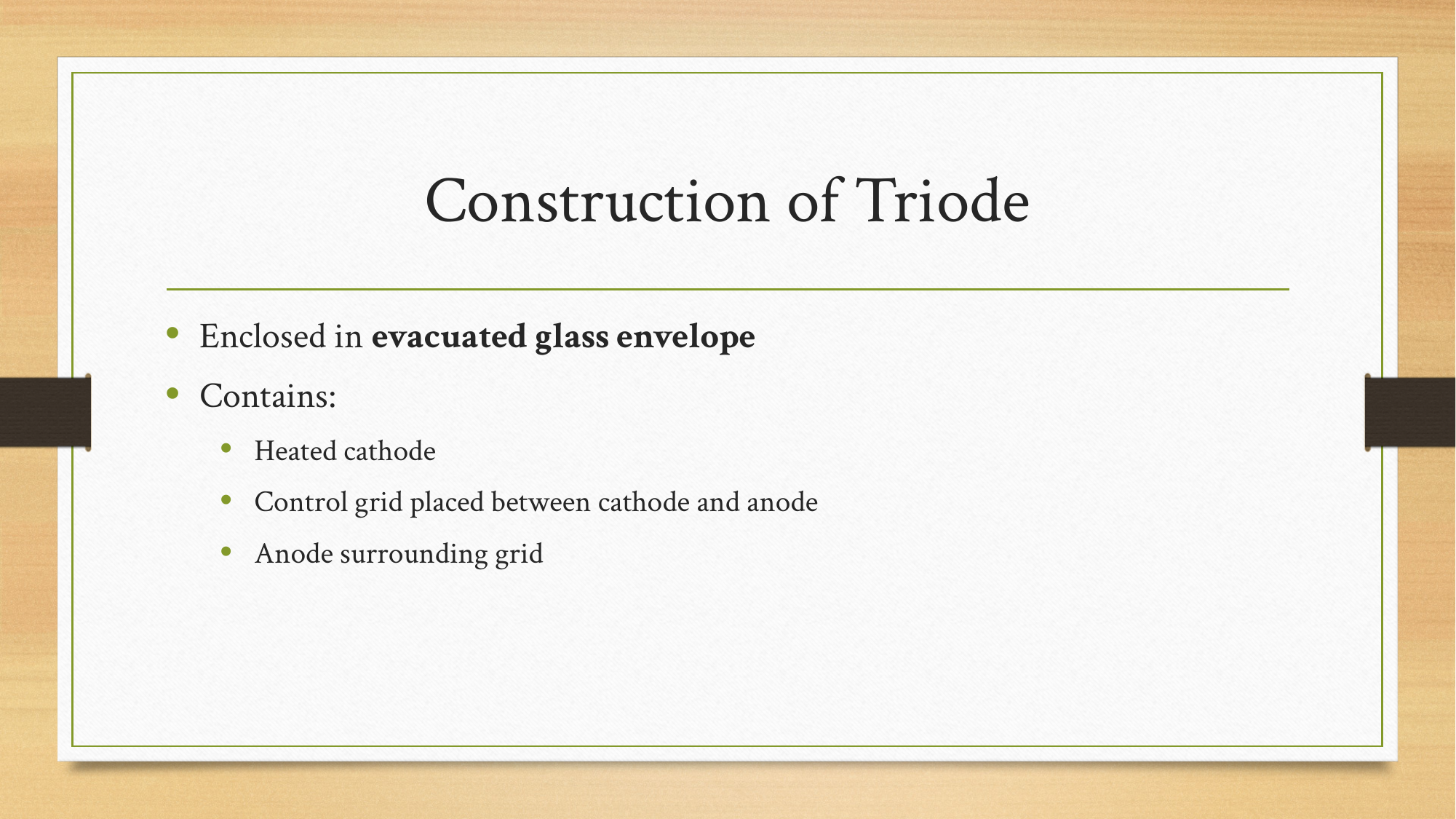

# Construction of Triode
Enclosed in evacuated glass envelope
Contains:
Heated cathode
Control grid placed between cathode and anode
Anode surrounding grid